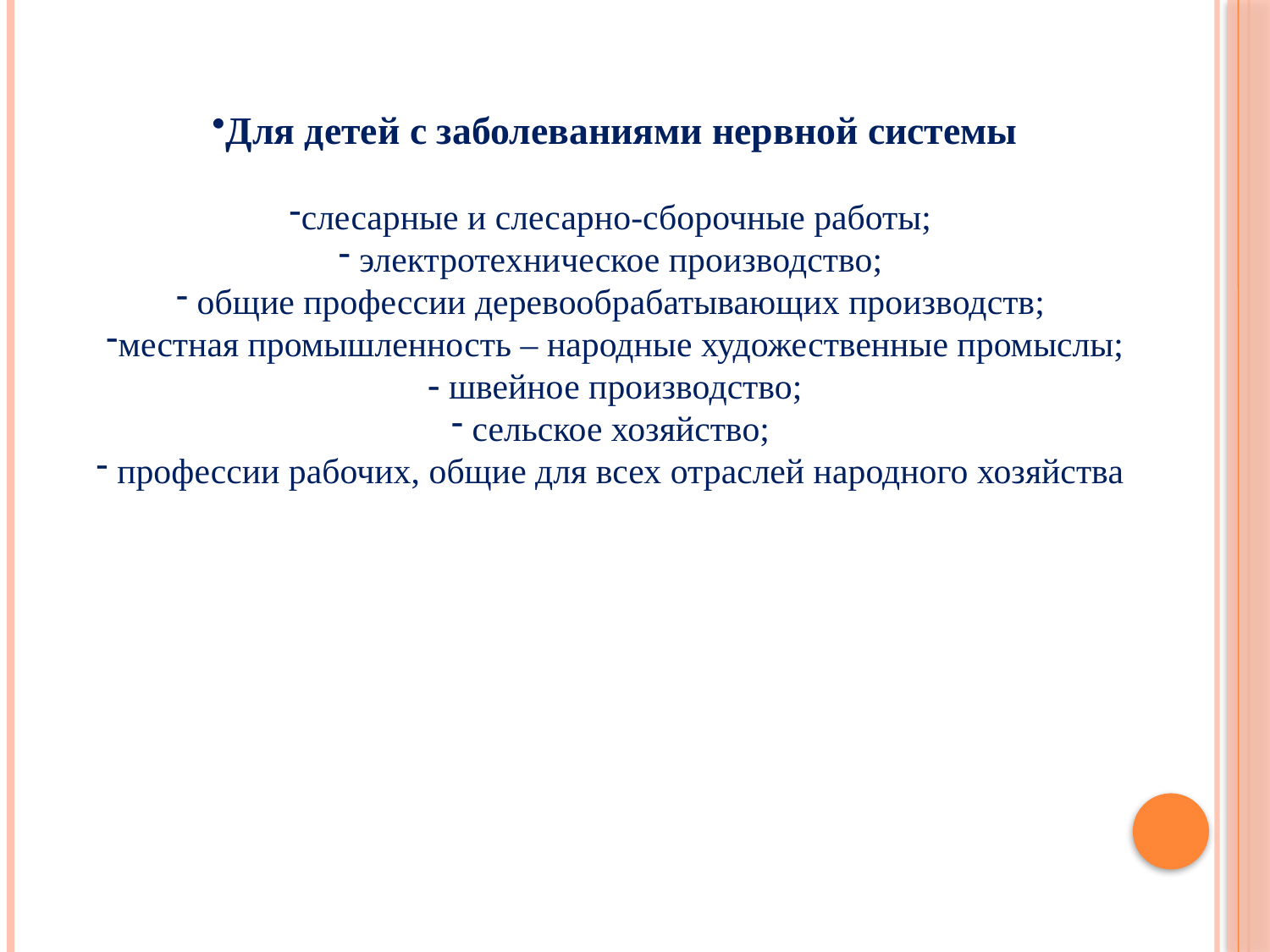

Для детей с заболеваниями нервной системы

слесарные и слесарно-сборочные работы;
 электротехническое производство;
 общие профессии деревообрабатывающих производств;
местная промышленность – народные художественные промыслы;
 − швейное производство;
 сельское хозяйство;
 профессии рабочих, общие для всех отраслей народного хозяйства